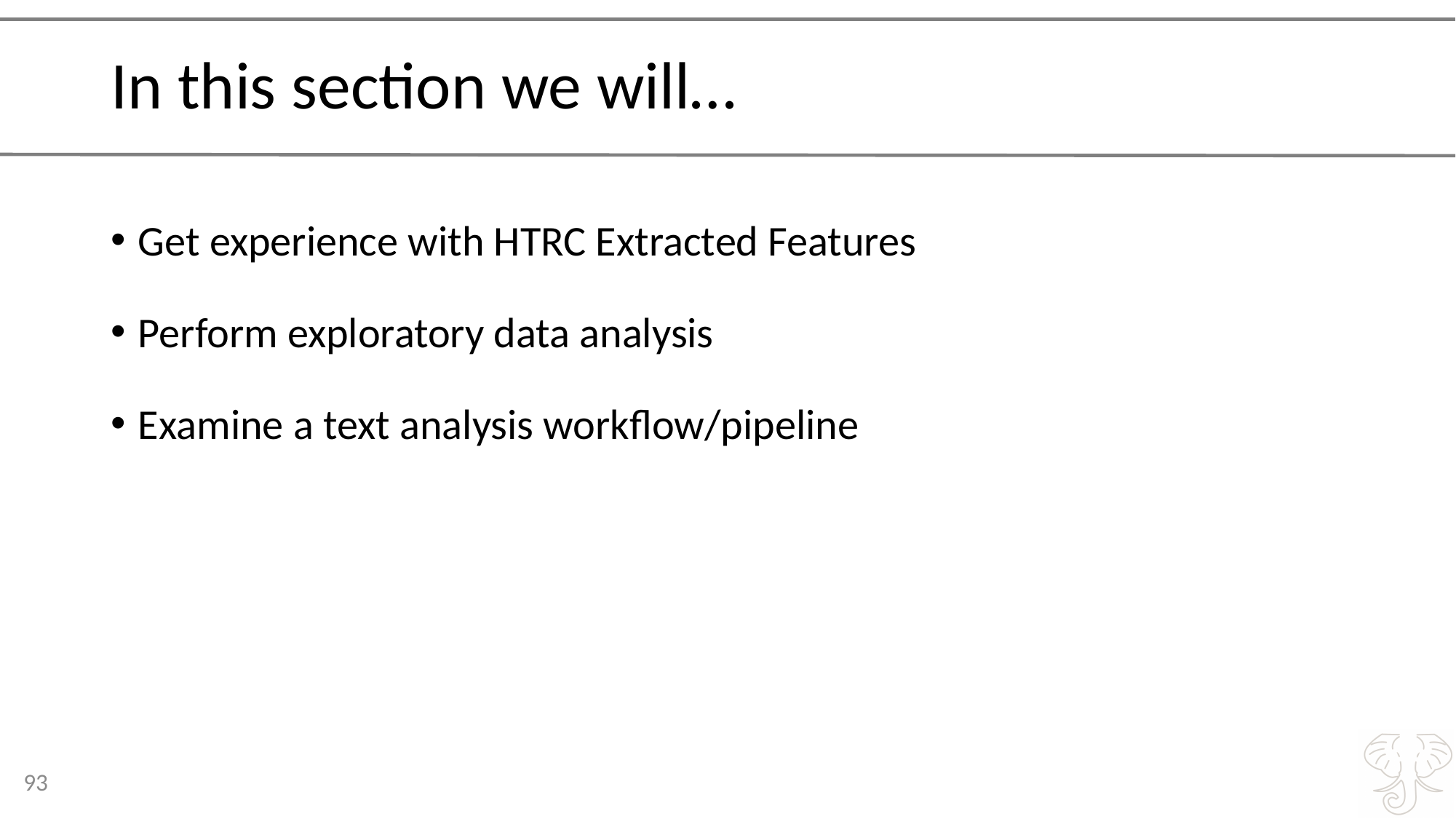

# In this section we will…
Get experience with HTRC Extracted Features
Perform exploratory data analysis
Examine a text analysis workflow/pipeline

93